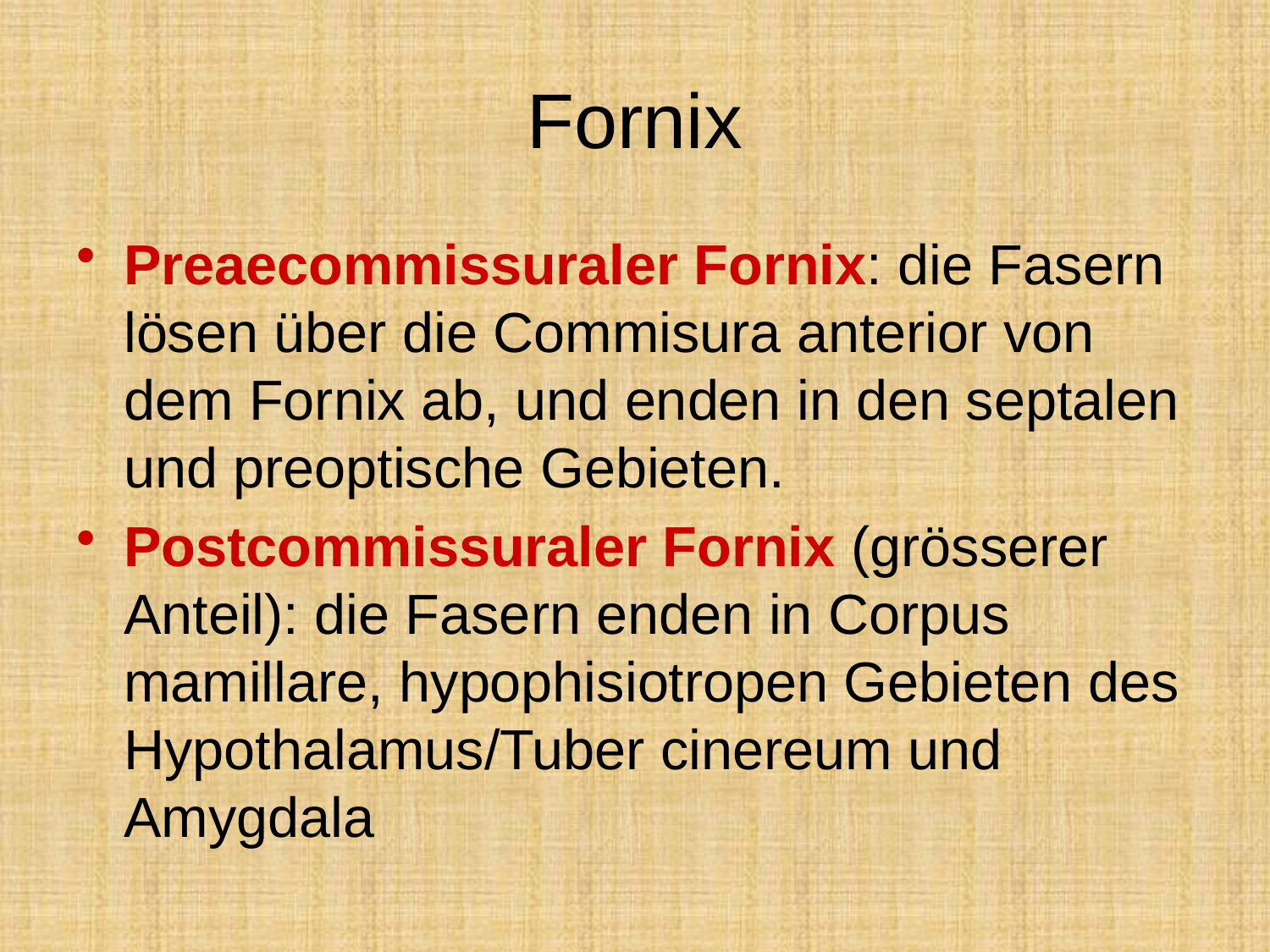

# Fornix
Preaecommissuraler Fornix: die Fasern lösen über die Commisura anterior von  dem Fornix ab, und enden in den septalen und preoptische Gebieten.
Postcommissuraler Fornix (grösserer Anteil): die Fasern enden in Corpus mamillare, hypophisiotropen Gebieten des Hypothalamus/Tuber cinereum und Amygdala